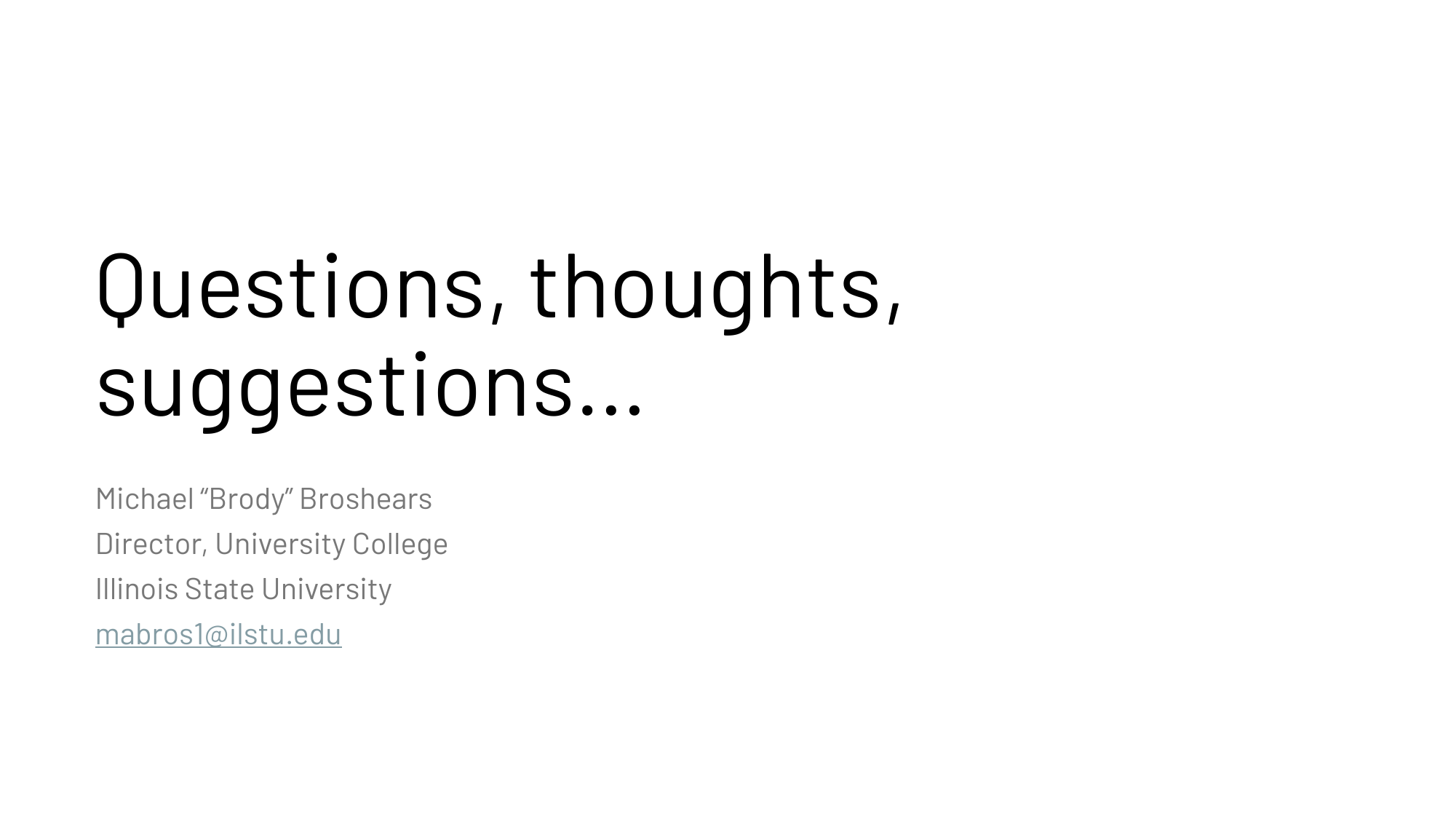

# Questions, thoughts, suggestions…
Michael “Brody” Broshears
Director, University College
Illinois State University
mabros1@ilstu.edu